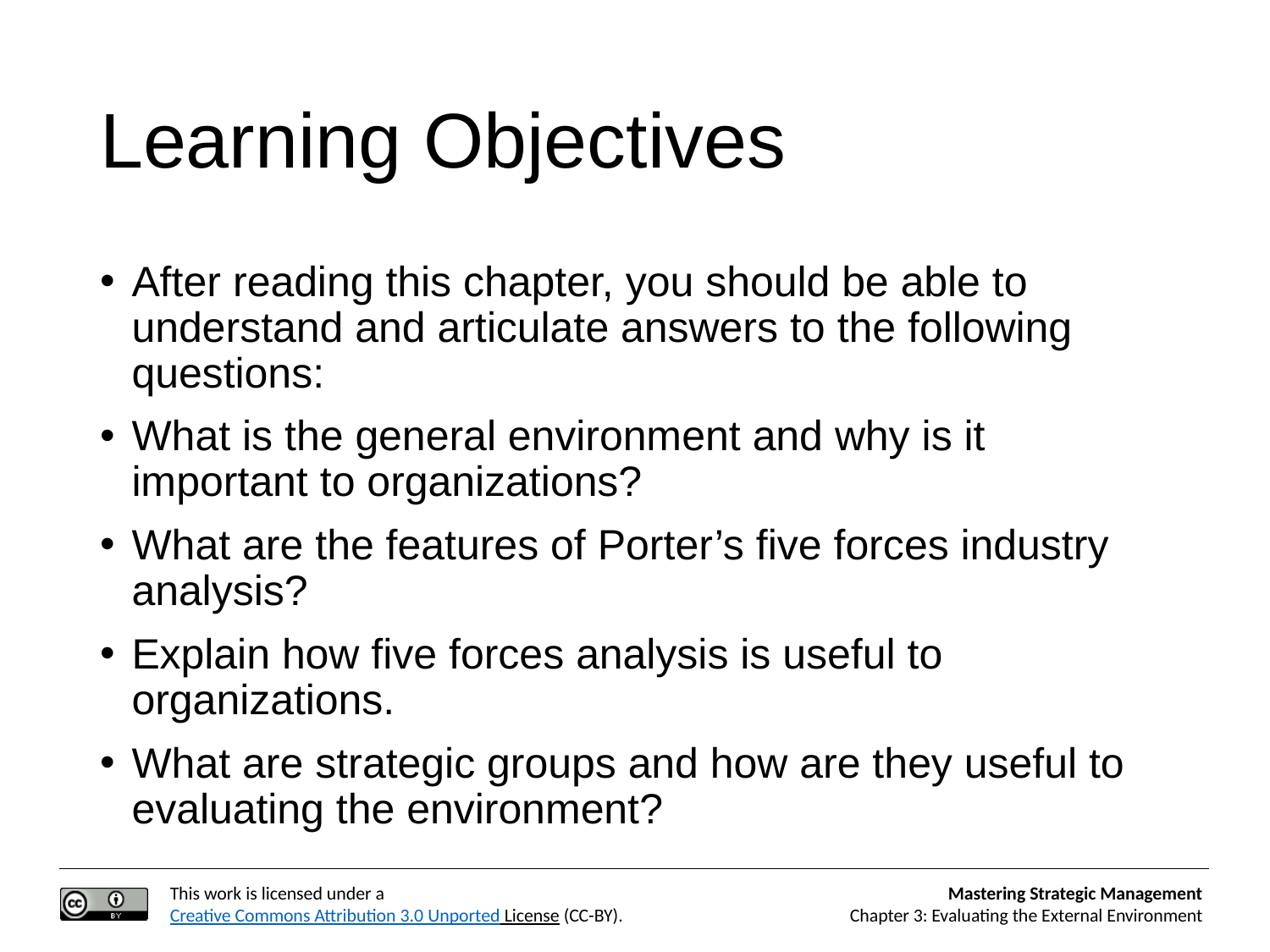

# Learning Objectives
After reading this chapter, you should be able to understand and articulate answers to the following questions:
What is the general environment and why is it important to organizations?
What are the features of Porter’s five forces industry analysis?
Explain how five forces analysis is useful to organizations.
What are strategic groups and how are they useful to evaluating the environment?